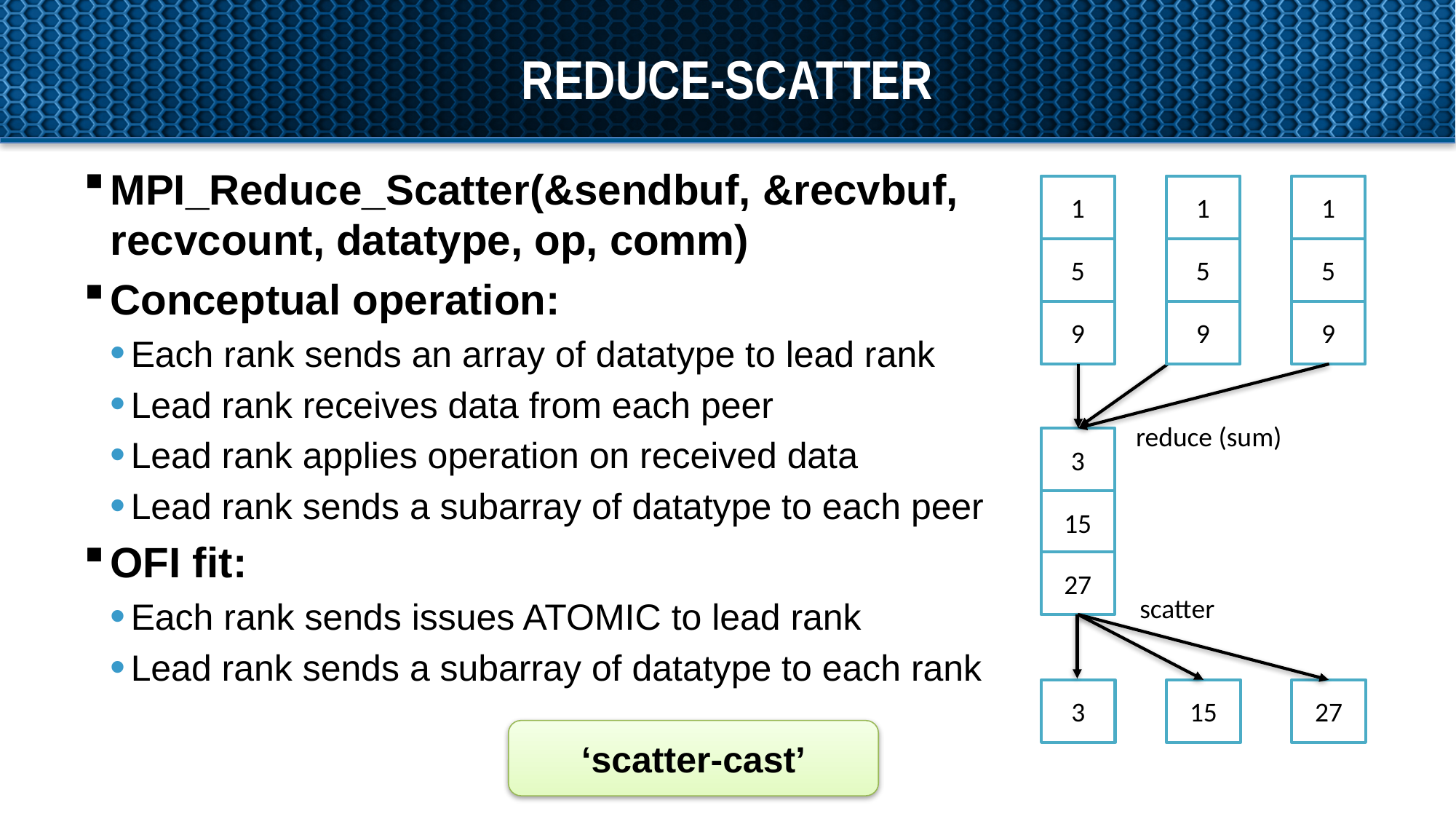

# Reduce-Scatter
MPI_Reduce_Scatter(&sendbuf, &recvbuf, recvcount, datatype, op, comm)
Conceptual operation:
Each rank sends an array of datatype to lead rank
Lead rank receives data from each peer
Lead rank applies operation on received data
Lead rank sends a subarray of datatype to each peer
OFI fit:
Each rank sends issues ATOMIC to lead rank
Lead rank sends a subarray of datatype to each rank

1
1
1
5
5
5
9
9
9
reduce (sum)
3
15
27
scatter
3
15
27
‘scatter-cast’